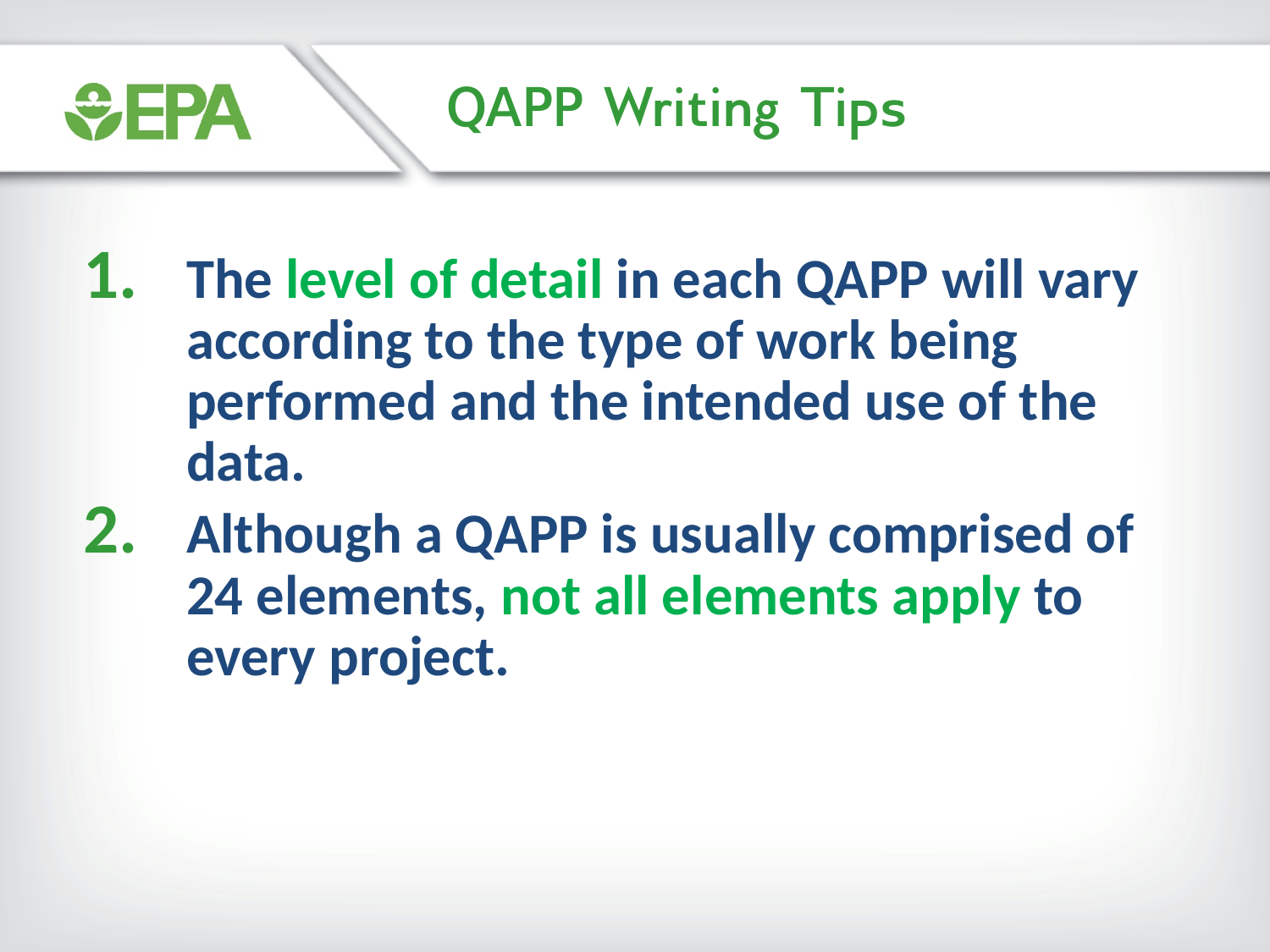

QAPP Writing Tips

The level of detail in each QAPP will vary according to the type of work being performed and the intended use of the data.
Although a QAPP is usually comprised of 24 elements, not all elements apply to every project.